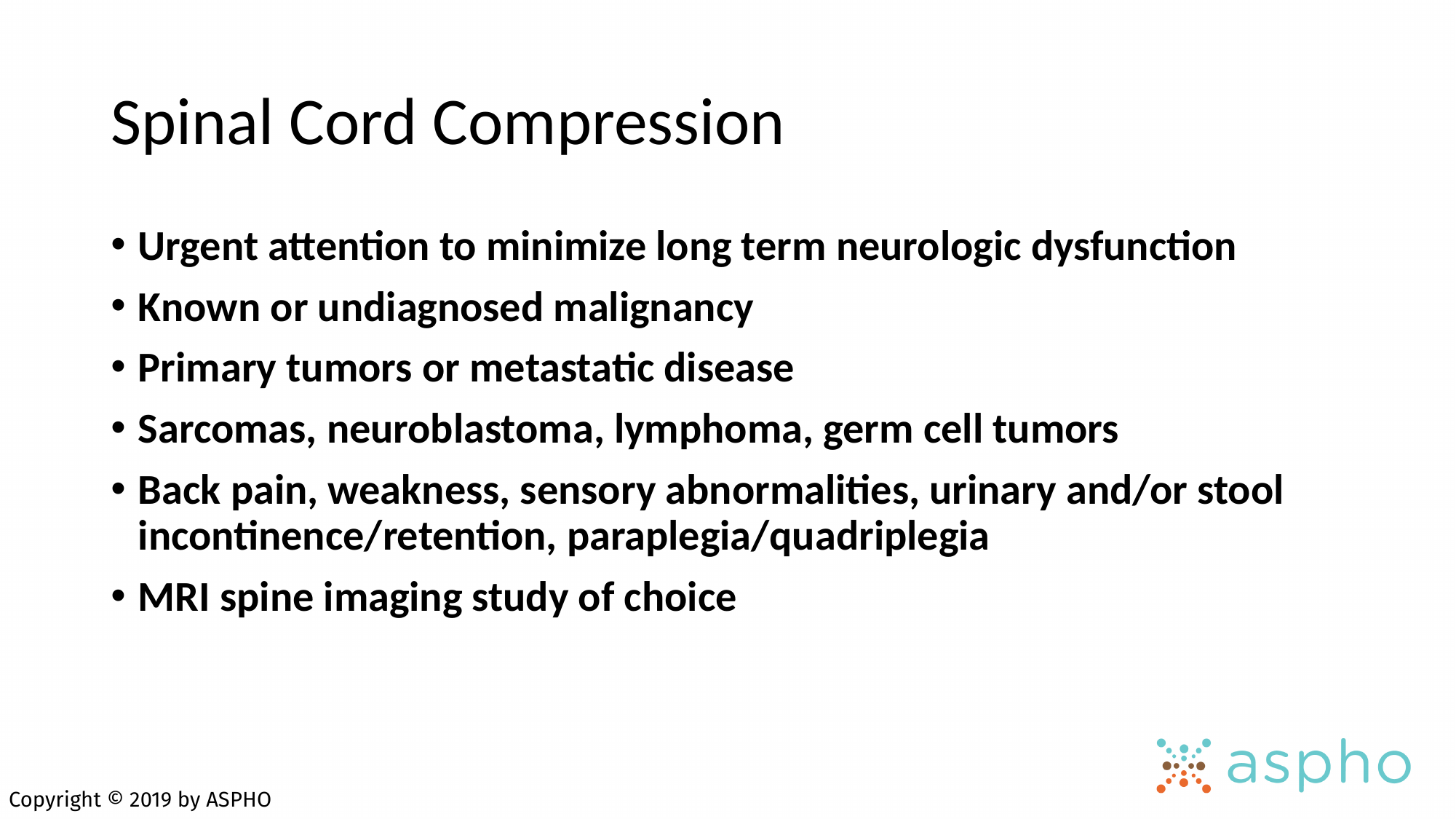

# Spinal Cord Compression
Urgent attention to minimize long term neurologic dysfunction
Known or undiagnosed malignancy
Primary tumors or metastatic disease
Sarcomas, neuroblastoma, lymphoma, germ cell tumors
Back pain, weakness, sensory abnormalities, urinary and/or stool incontinence/retention, paraplegia/quadriplegia
MRI spine imaging study of choice
Copyright © 2019 by ASPHO